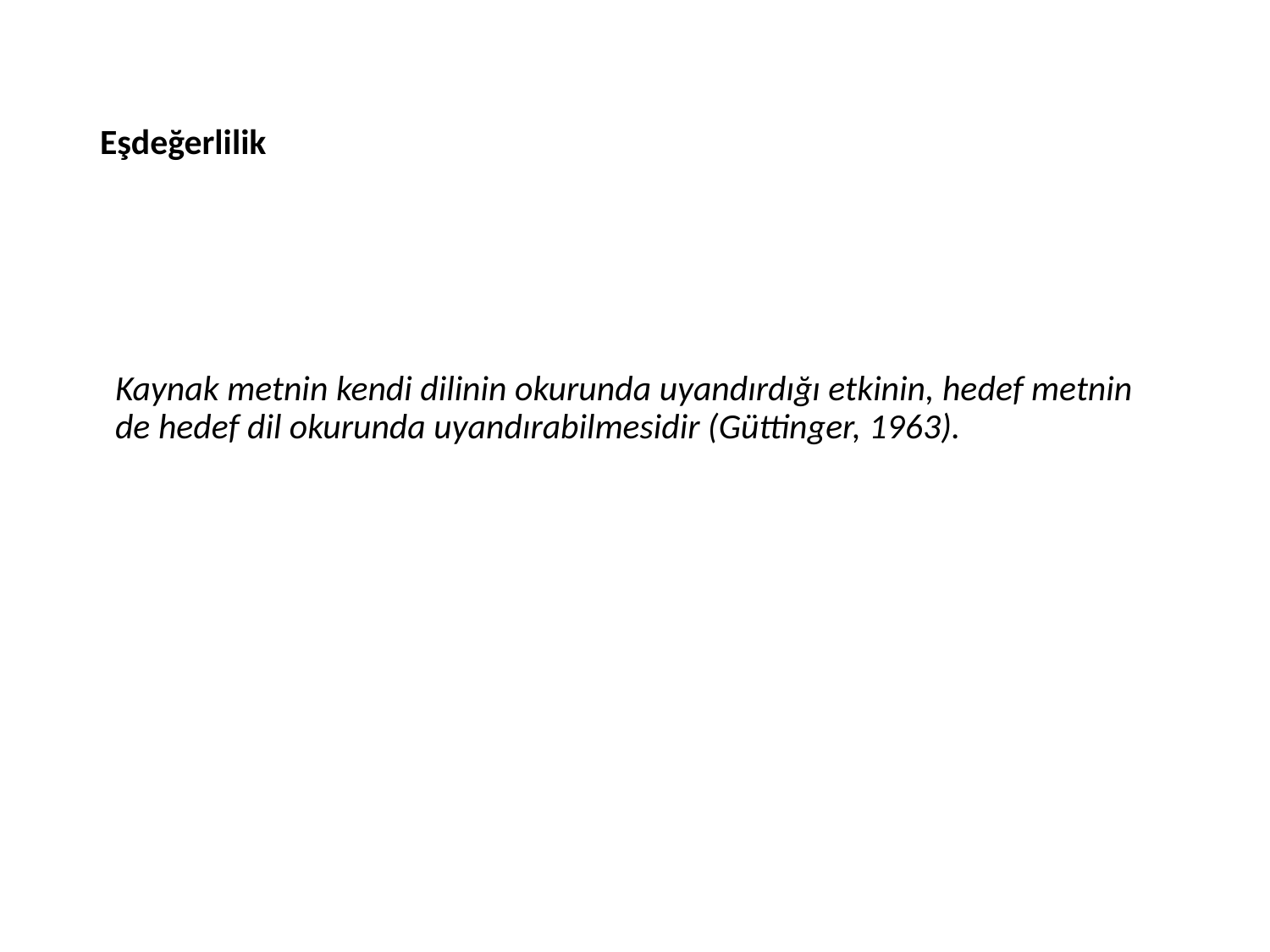

# Eşdeğerlilik

Kaynak metnin kendi dilinin okurunda uyandırdığı etkinin, hedef metnin de hedef dil okurunda uyandırabilmesidir (Güttinger, 1963).